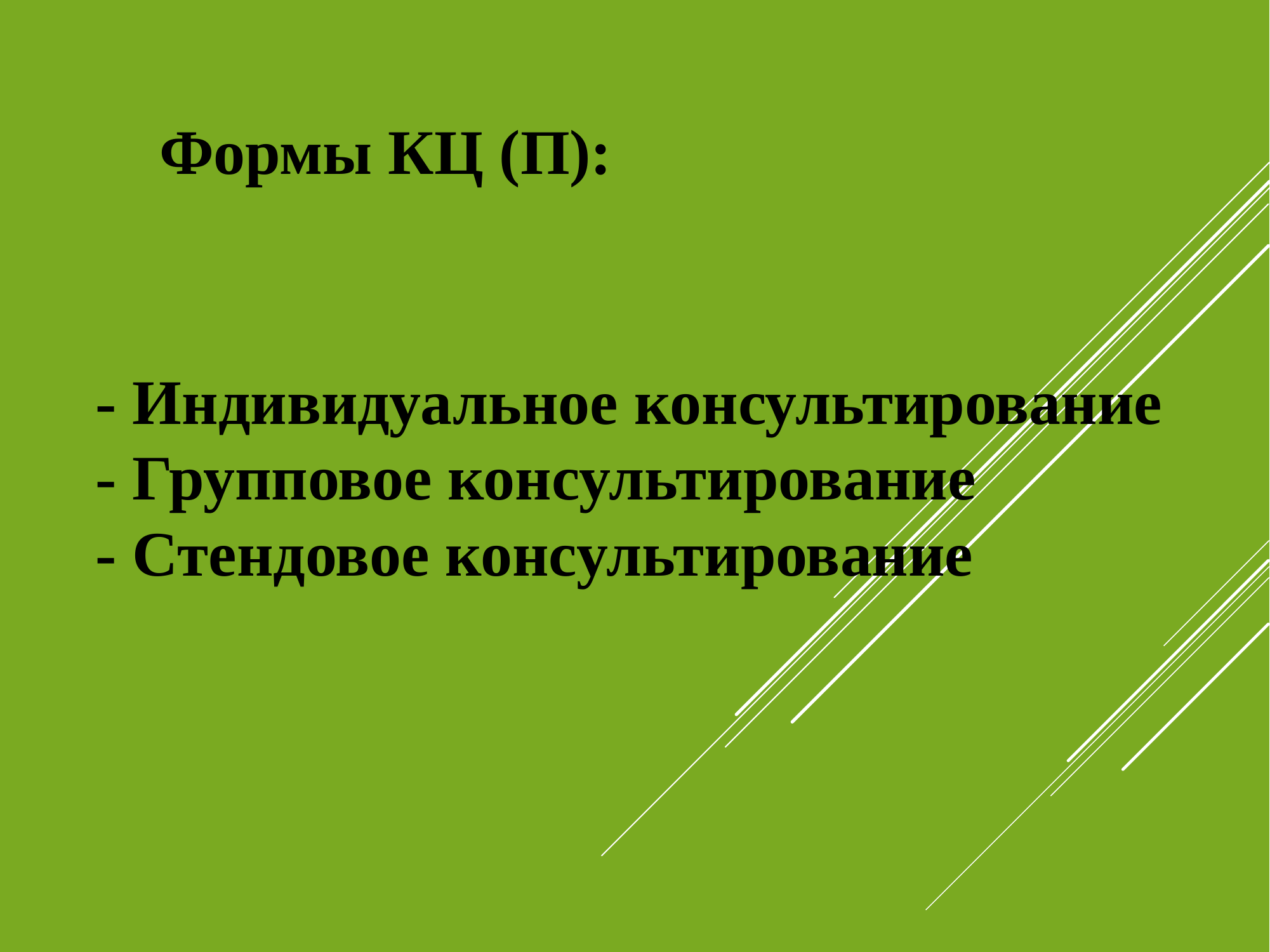

Формы КЦ (П):
- Индивидуальное консультирование
- Групповое консультирование
- Стендовое консультирование